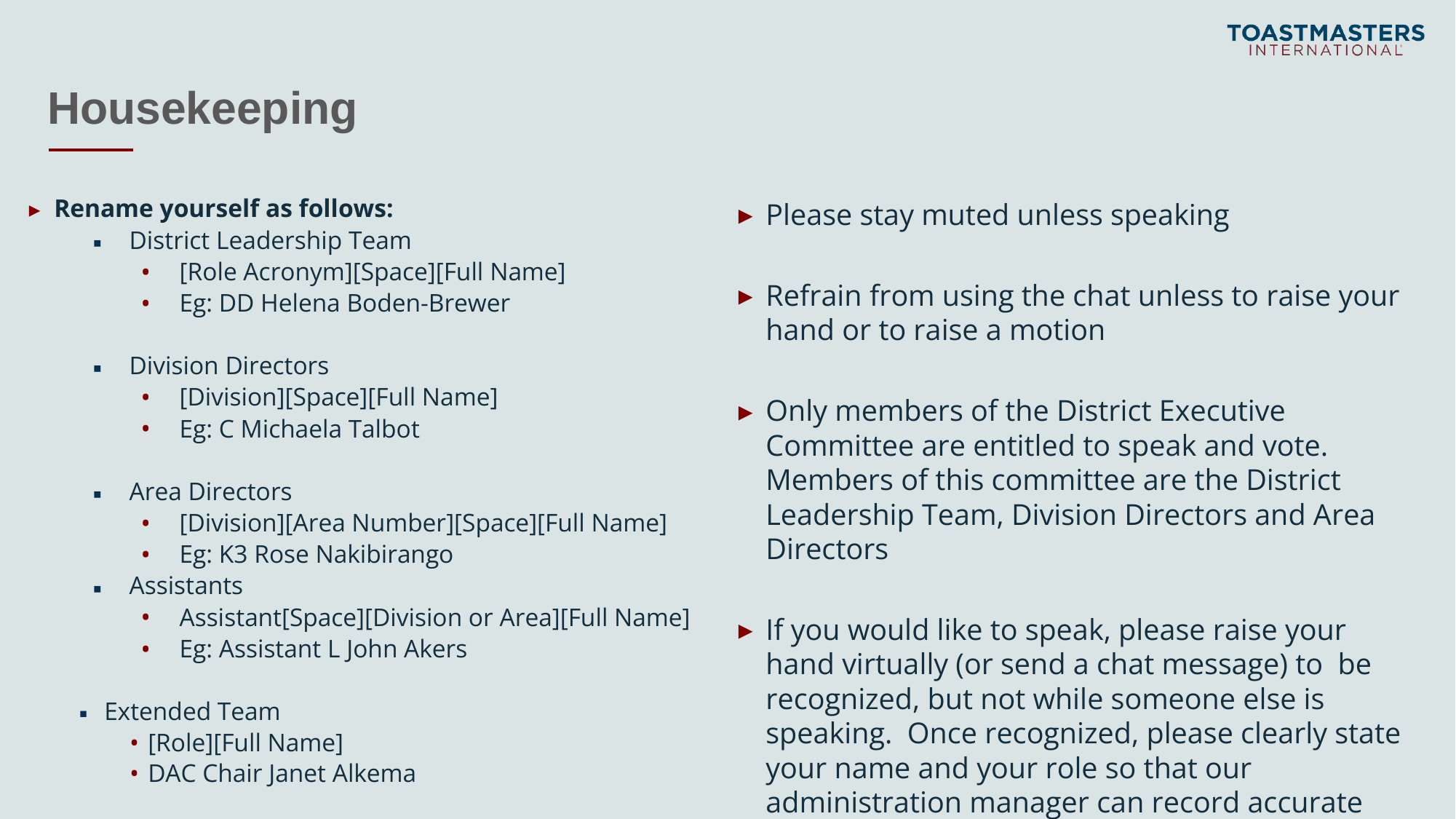

# Housekeeping
Rename yourself as follows:
District Leadership Team
[Role Acronym][Space][Full Name]
Eg: DD Helena Boden-Brewer

Division Directors
[Division][Space][Full Name]
Eg: C Michaela Talbot

Area Directors
[Division][Area Number][Space][Full Name]
Eg: K3 Rose Nakibirango
Assistants
Assistant[Space][Division or Area][Full Name]
Eg: Assistant L John Akers

Extended Team
[Role][Full Name]
DAC Chair Janet Alkema
Please stay muted unless speaking

Refrain from using the chat unless to raise your hand or to raise a motion

Only members of the District Executive Committee are entitled to speak and vote. Members of this committee are the District Leadership Team, Division Directors and Area Directors

If you would like to speak, please raise your hand virtually (or send a chat message) to  be recognized, but not while someone else is speaking.  Once recognized, please clearly state your name and your role so that our administration manager can record accurate minutes.